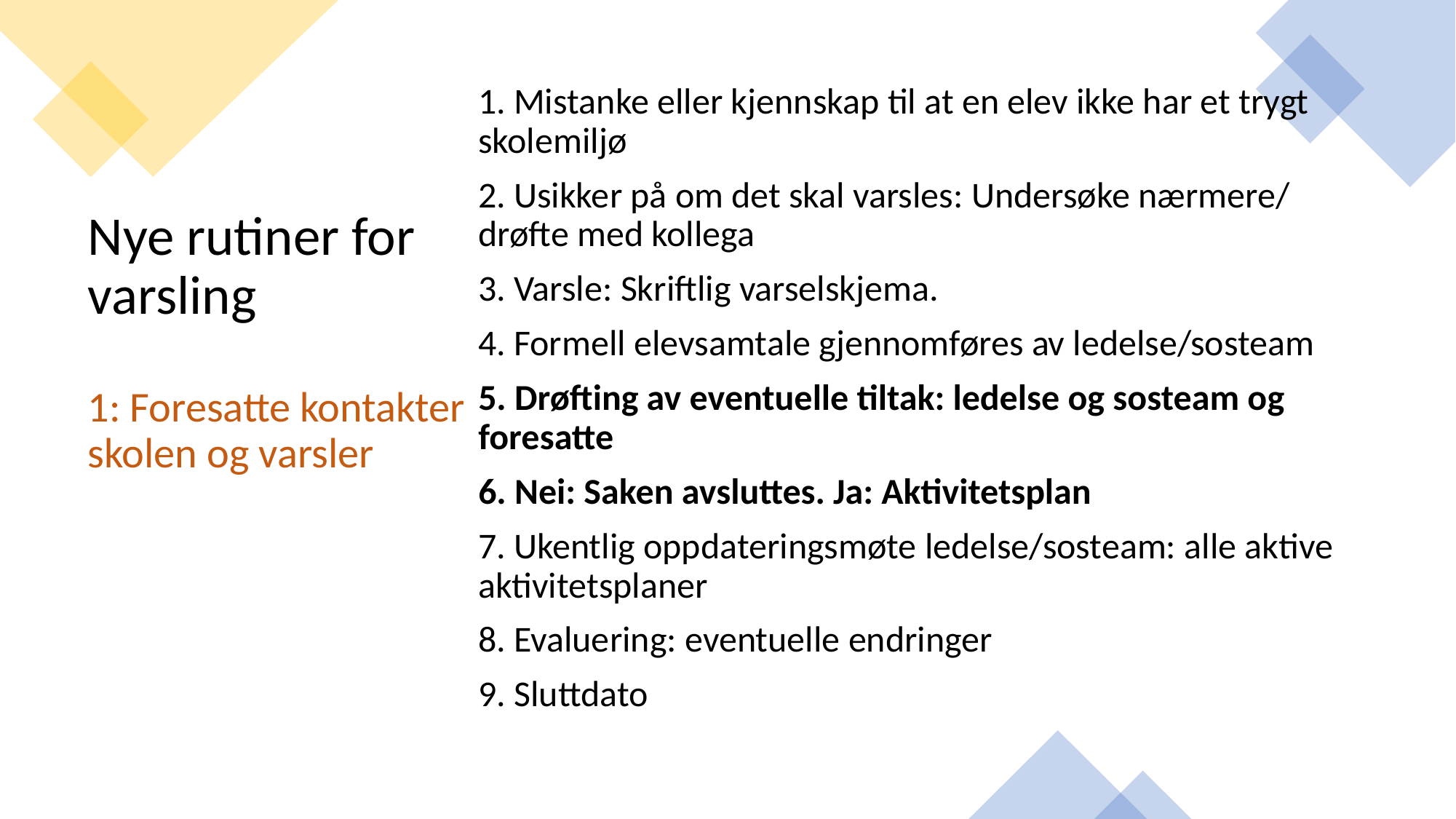

1. Mistanke eller kjennskap til at en elev ikke har et trygt skolemiljø
2. Usikker på om det skal varsles: Undersøke nærmere/ drøfte med kollega
3. Varsle: Skriftlig varselskjema.
4. Formell elevsamtale gjennomføres av ledelse/sosteam
5. Drøfting av eventuelle tiltak: ledelse og sosteam og foresatte
6. Nei: Saken avsluttes. Ja: Aktivitetsplan
7. Ukentlig oppdateringsmøte ledelse/sosteam: alle aktive aktivitetsplaner
8. Evaluering: eventuelle endringer
9. Sluttdato

# Nye rutiner for varsling  1: Foresatte kontakter skolen og varsler